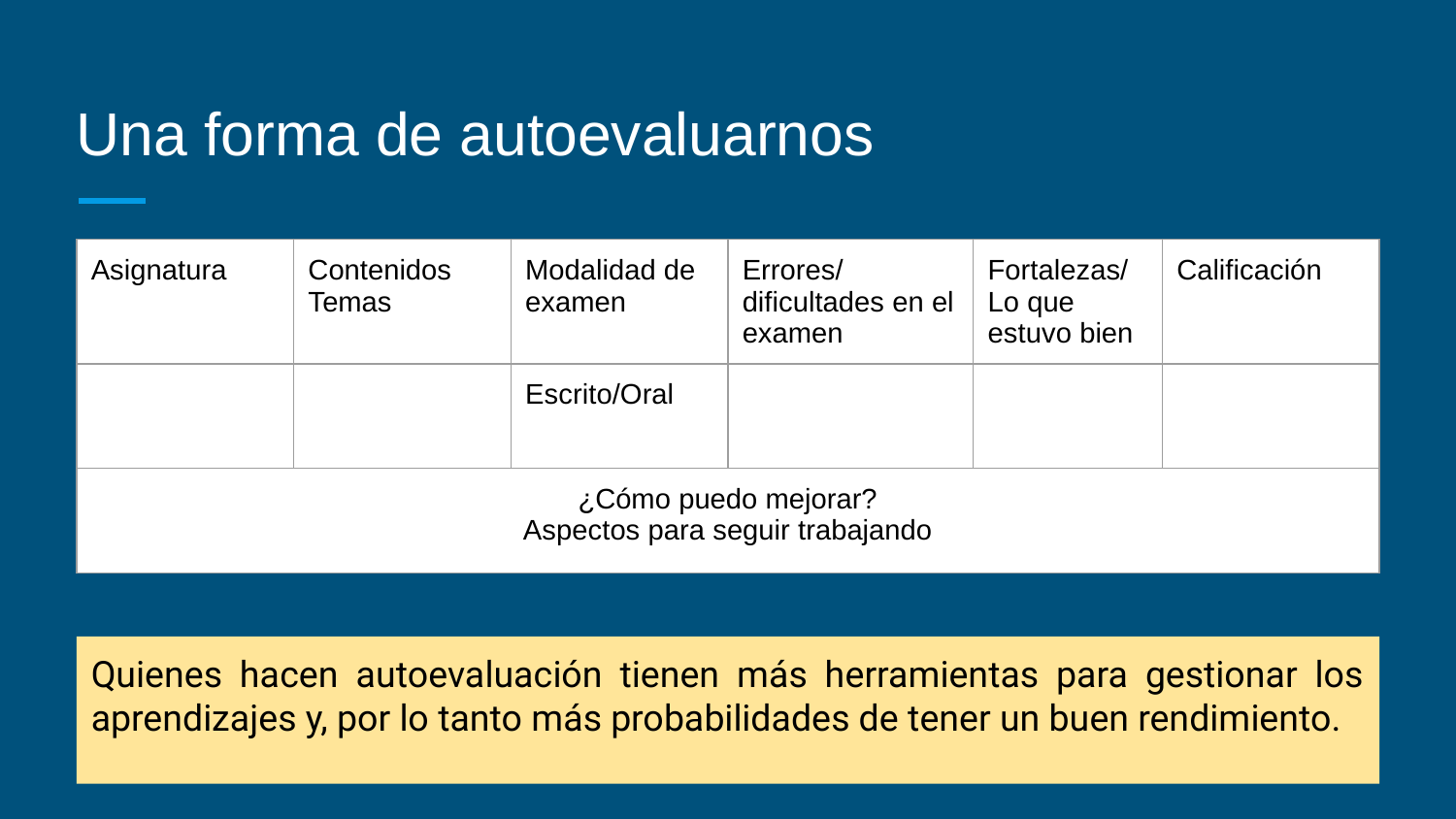

# Una forma de autoevaluarnos
| Asignatura | Contenidos Temas | Modalidad de examen | Errores/dificultades en el examen | Fortalezas/ Lo que estuvo bien | Calificación |
| --- | --- | --- | --- | --- | --- |
|  |  | Escrito/Oral |  |  |  |
| ¿Cómo puedo mejorar? Aspectos para seguir trabajando |  |  |  |  |  |
Quienes hacen autoevaluación tienen más herramientas para gestionar los aprendizajes y, por lo tanto más probabilidades de tener un buen rendimiento.